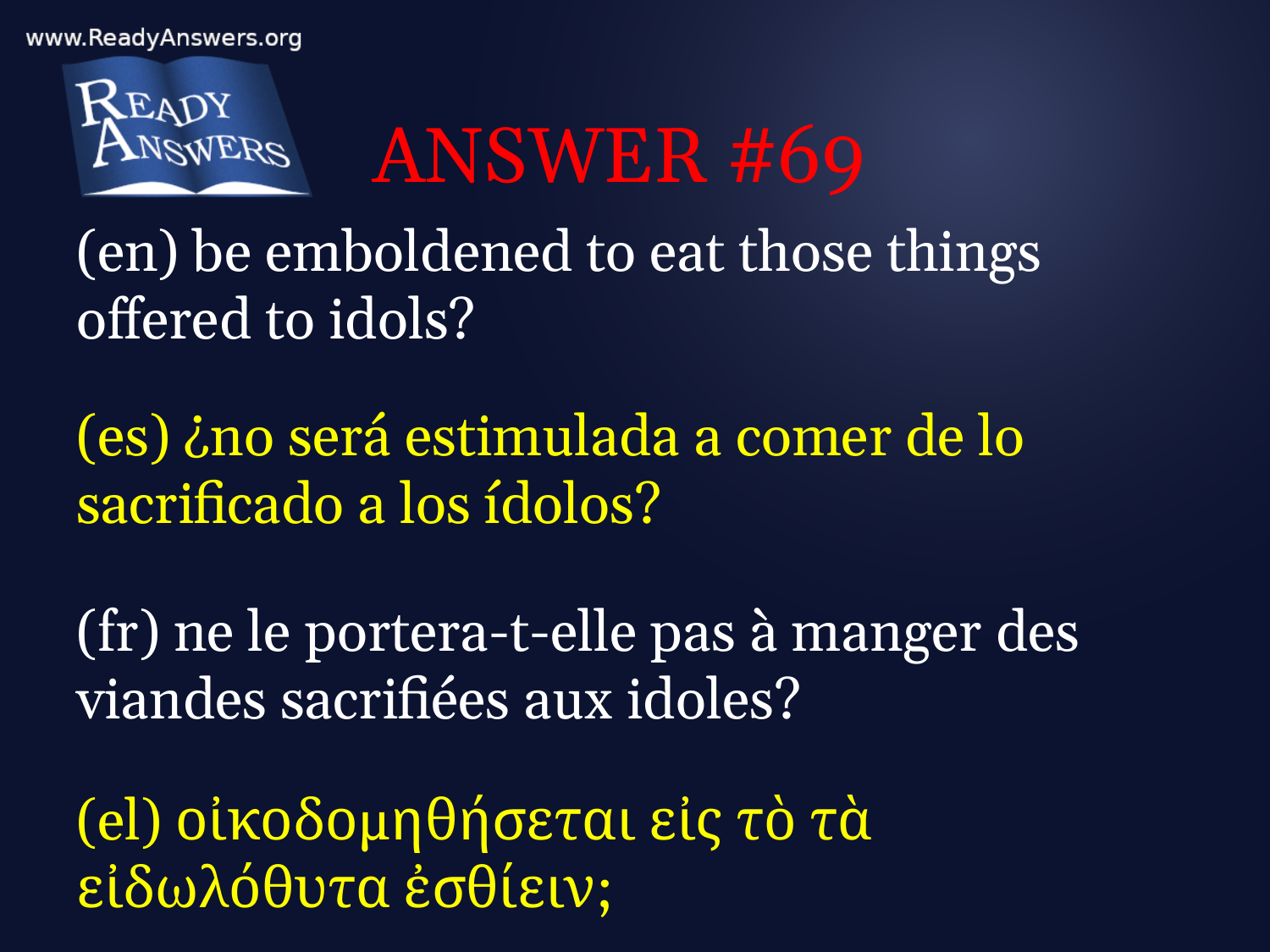

# ANSWER #69
(en) be emboldened to eat those things offered to idols?
(es) ¿no será estimulada a comer de lo sacrificado a los ídolos?
(fr) ne le portera-t-elle pas à manger des viandes sacrifiées aux idoles?
(el) οἰκοδομηθήσεται εἰς τὸ τὰ εἰδωλόθυτα ἐσθίειν;